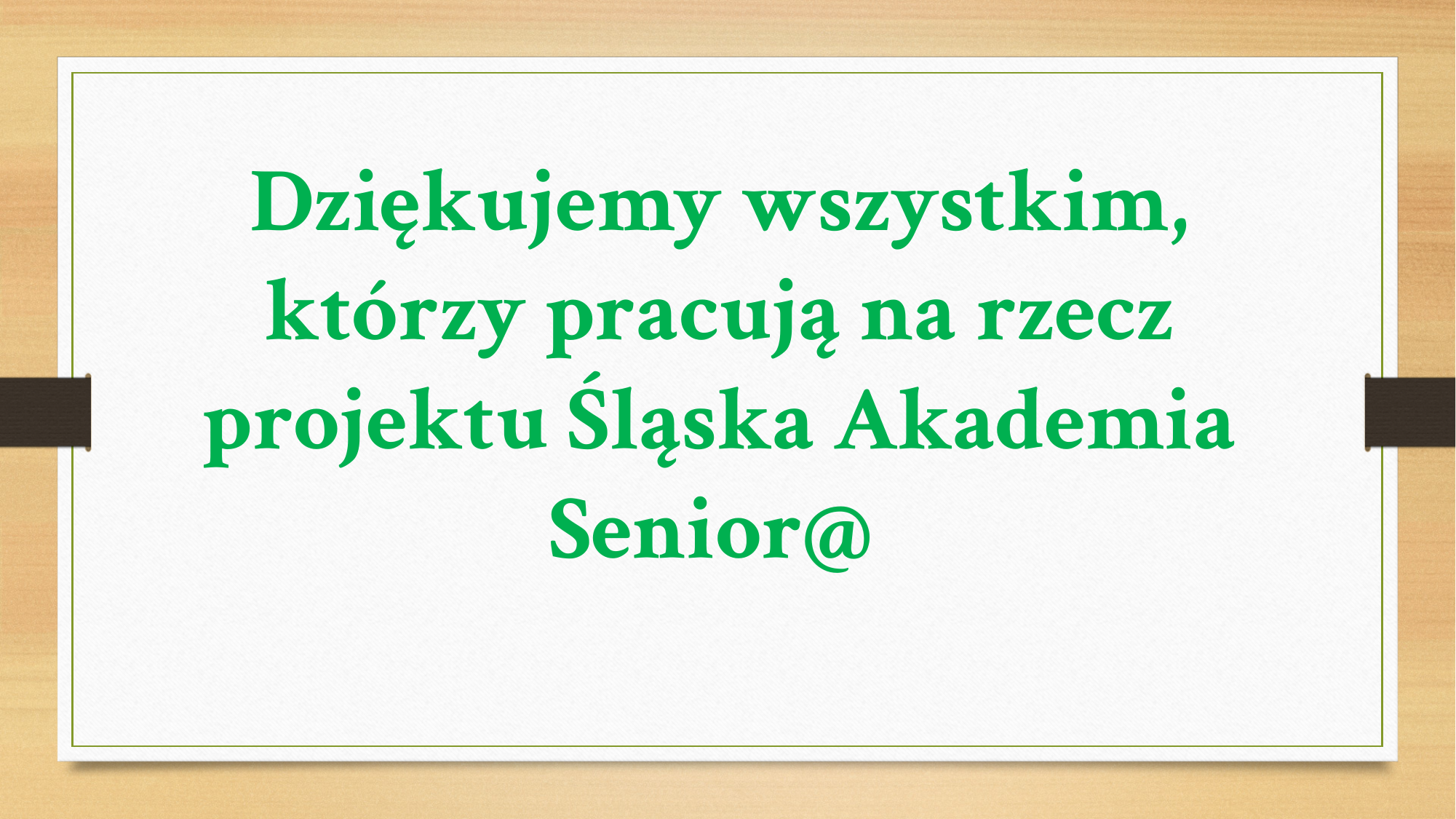

Dziękujemy wszystkim, którzy pracują na rzecz projektu Śląska Akademia Senior@